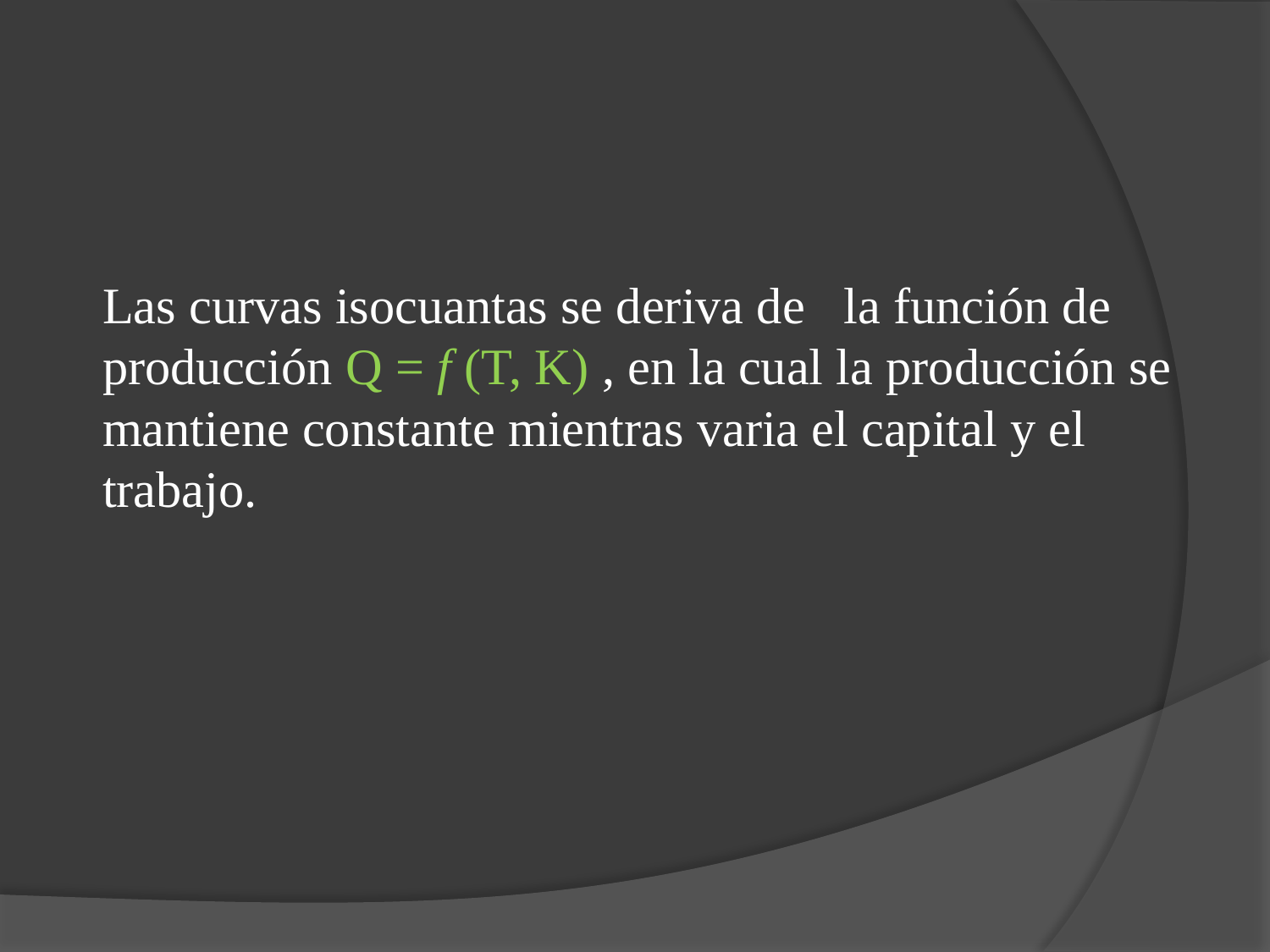

Las curvas isocuantas se deriva de   la función de producción Q = f (T, K) , en la cual la producción se mantiene constante mientras varia el capital y el trabajo.